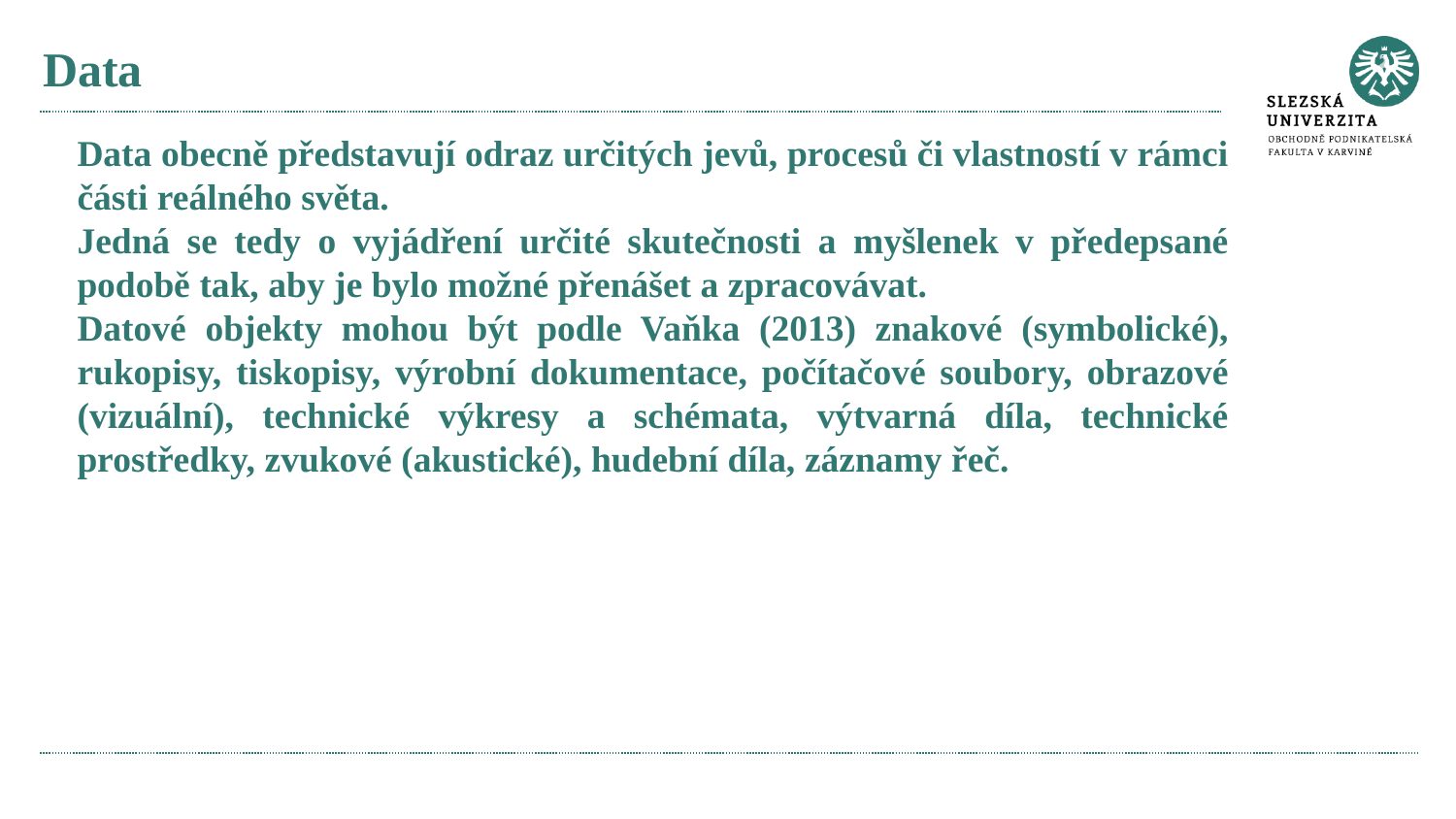

# Data
Data obecně představují odraz určitých jevů, procesů či vlastností v rámci části reálného světa.
Jedná se tedy o vyjádření určité skutečnosti a myšlenek v předepsané podobě tak, aby je bylo možné přenášet a zpracovávat.
Datové objekty mohou být podle Vaňka (2013) znakové (symbolické), rukopisy, tiskopisy, výrobní dokumentace, počítačové soubory, obrazové (vizuální), technické výkresy a schémata, výtvarná díla, technické prostředky, zvukové (akustické), hudební díla, záznamy řeč.